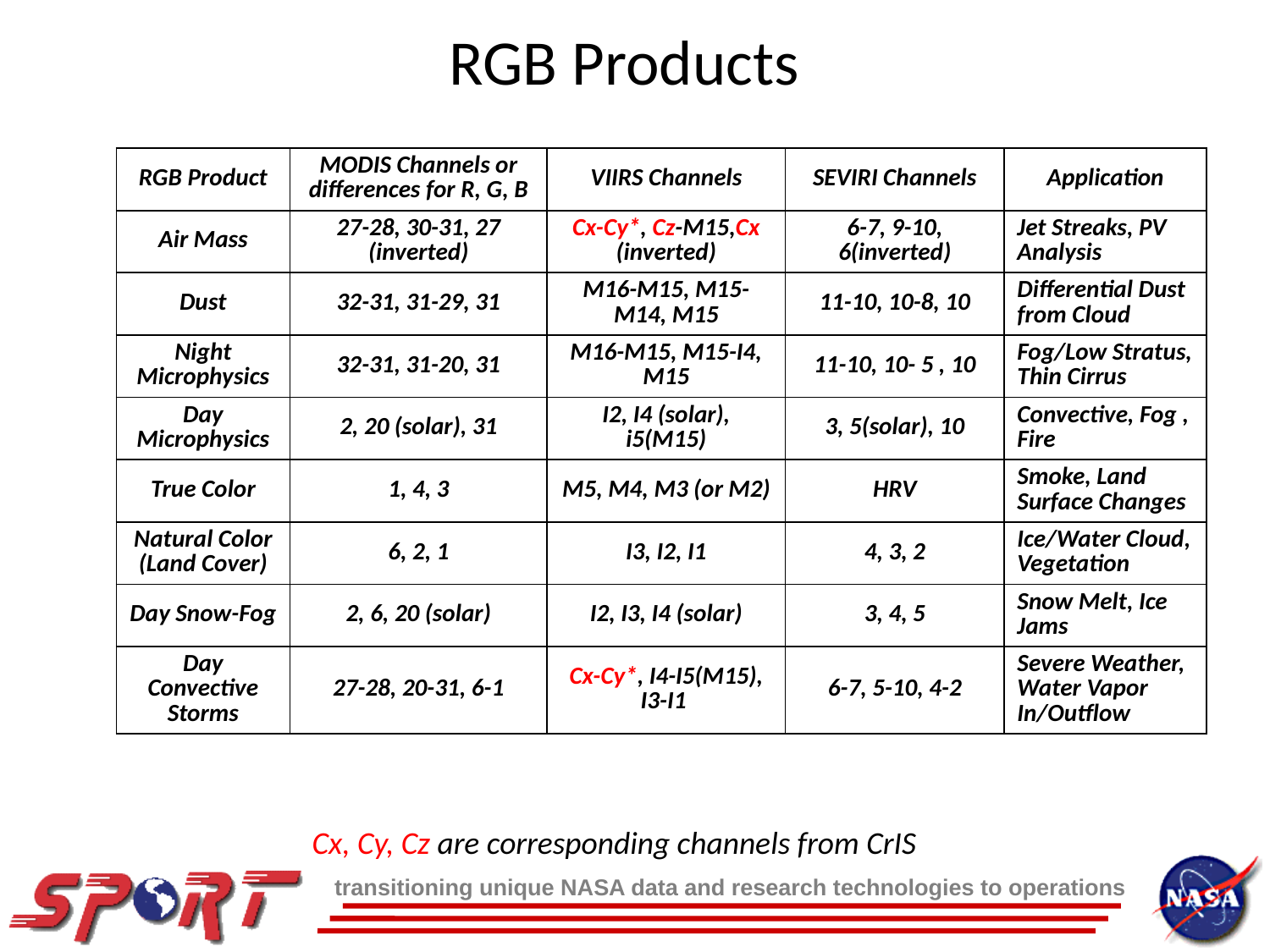

RGB Products
| RGB Product | MODIS Channels or differences for R, G, B | VIIRS Channels | SEVIRI Channels | Application |
| --- | --- | --- | --- | --- |
| Air Mass | 27-28, 30-31, 27 (inverted) | Cx-Cy\*, Cz-M15,Cx (inverted) | 6-7, 9-10, 6(inverted) | Jet Streaks, PV Analysis |
| Dust | 32-31, 31-29, 31 | M16-M15, M15-M14, M15 | 11-10, 10-8, 10 | Differential Dust from Cloud |
| Night Microphysics | 32-31, 31-20, 31 | M16-M15, M15-I4, M15 | 11-10, 10- 5 , 10 | Fog/Low Stratus, Thin Cirrus |
| Day Microphysics | 2, 20 (solar), 31 | I2, I4 (solar), i5(M15) | 3, 5(solar), 10 | Convective, Fog , Fire |
| True Color | 1, 4, 3 | M5, M4, M3 (or M2) | HRV | Smoke, Land Surface Changes |
| Natural Color (Land Cover) | 6, 2, 1 | I3, I2, I1 | 4, 3, 2 | Ice/Water Cloud, Vegetation |
| Day Snow-Fog | 2, 6, 20 (solar) | I2, I3, I4 (solar) | 3, 4, 5 | Snow Melt, Ice Jams |
| Day Convective Storms | 27-28, 20-31, 6-1 | Cx-Cy\*, I4-I5(M15), I3-I1 | 6-7, 5-10, 4-2 | Severe Weather, Water Vapor In/Outflow |
Cx, Cy, Cz are corresponding channels from CrIS